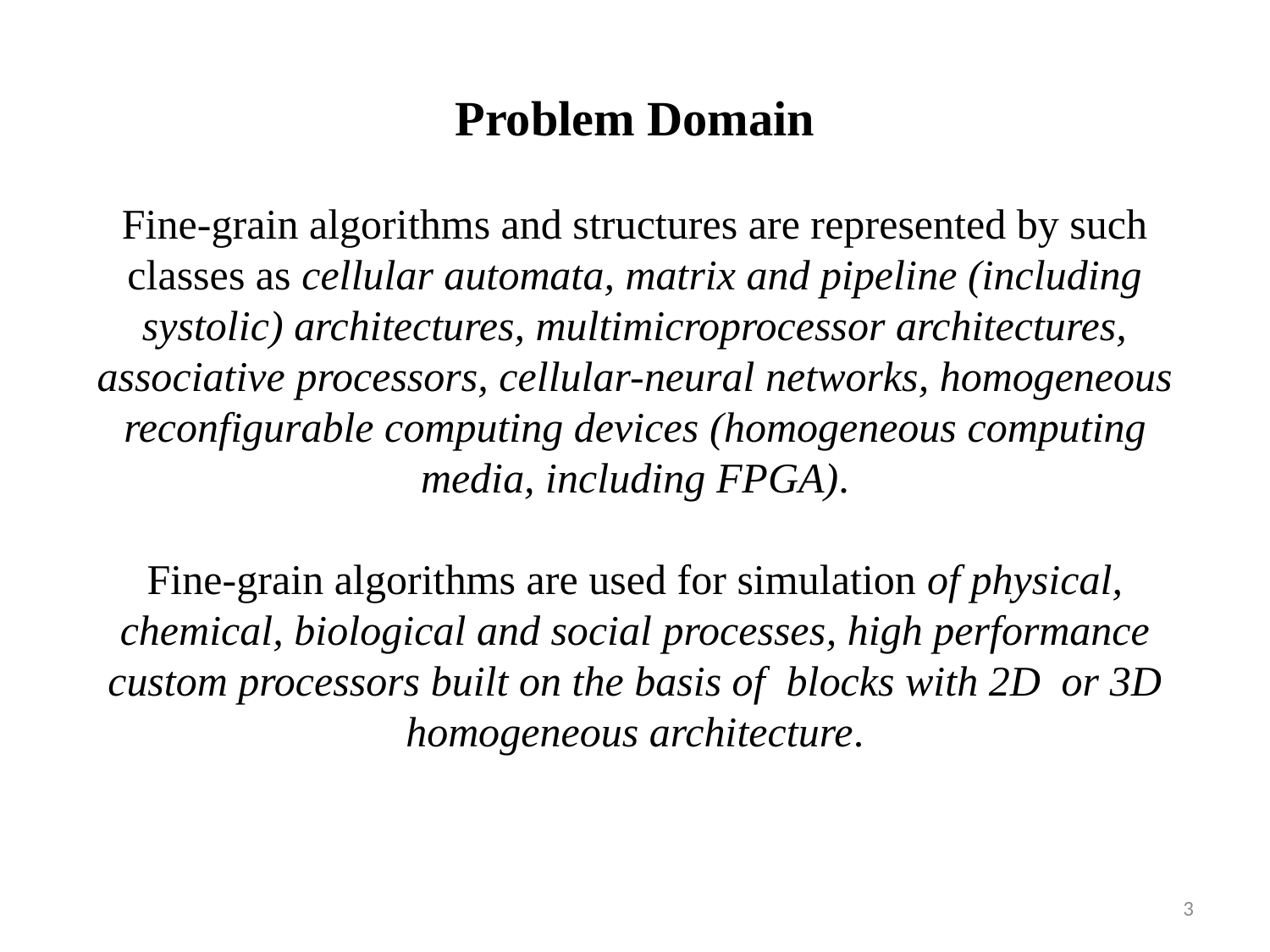

# Problem Domain Fine-grain algorithms and structures are represented by such classes as cellular automata, matrix and pipeline (including systolic) architectures, multimicroprocessor architectures, associative processors, cellular-neural networks, homogeneous reconfigurable computing devices (homogeneous computing media, including FPGA). Fine-grain algorithms are used for simulation of physical, chemical, biological and social processes, high performance custom processors built on the basis of  blocks with 2D  or 3D homogeneous architecture.
3